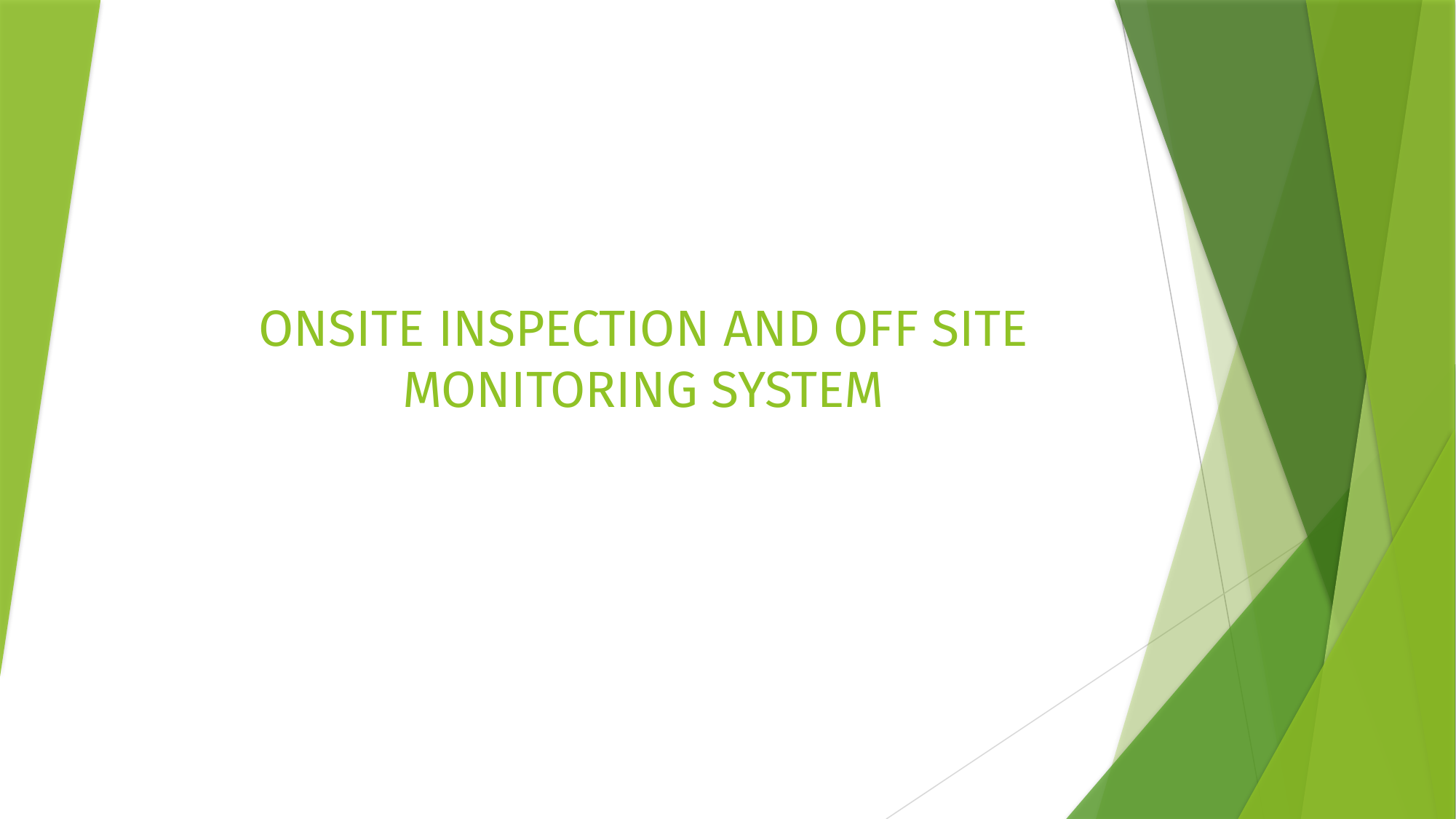

# ONSITE INSPECTION AND OFF SITE MONITORING SYSTEM